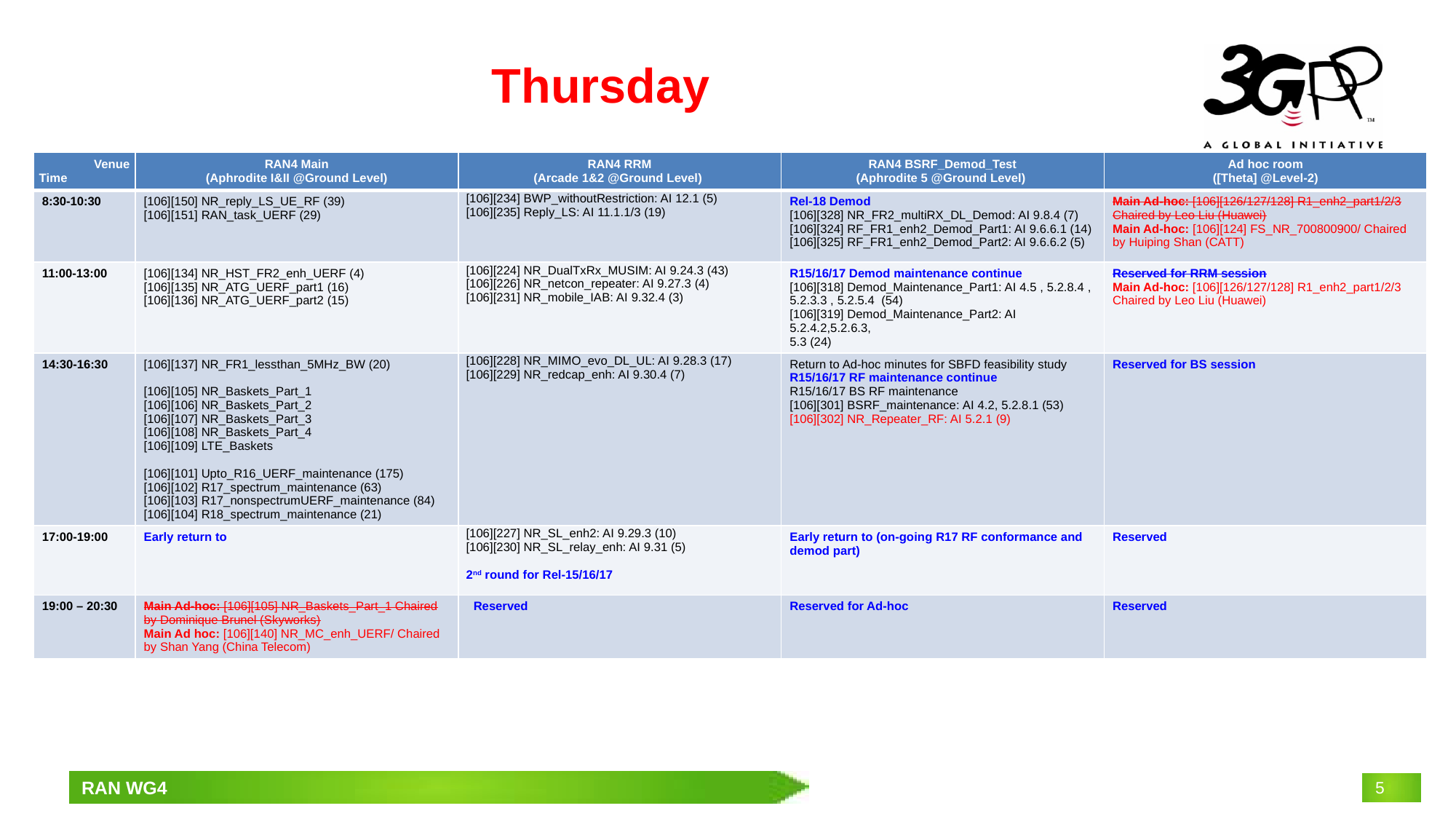

# Thursday
| Venue Time | RAN4 Main (Aphrodite I&II @Ground Level) | RAN4 RRM (Arcade 1&2 @Ground Level) | RAN4 BSRF\_Demod\_Test (Aphrodite 5 @Ground Level) | Ad hoc room ([Theta] @Level-2) |
| --- | --- | --- | --- | --- |
| 8:30-10:30 | [106][150] NR\_reply\_LS\_UE\_RF (39) [106][151] RAN\_task\_UERF (29) | [106][234] BWP\_withoutRestriction: AI 12.1 (5) [106][235] Reply\_LS: AI 11.1.1/3 (19) | Rel-18 Demod [106][328] NR\_FR2\_multiRX\_DL\_Demod: AI 9.8.4 (7) [106][324] RF\_FR1\_enh2\_Demod\_Part1: AI 9.6.6.1 (14) [106][325] RF\_FR1\_enh2\_Demod\_Part2: AI 9.6.6.2 (5) | Main Ad-hoc: [106][126/127/128] R1\_enh2\_part1/2/3 Chaired by Leo Liu (Huawei) Main Ad-hoc: [106][124] FS\_NR\_700800900/ Chaired by Huiping Shan (CATT) |
| 11:00-13:00 | [106][134] NR\_HST\_FR2\_enh\_UERF (4) [106][135] NR\_ATG\_UERF\_part1 (16) [106][136] NR\_ATG\_UERF\_part2 (15) | [106][224] NR\_DualTxRx\_MUSIM: AI 9.24.3 (43) [106][226] NR\_netcon\_repeater: AI 9.27.3 (4) [106][231] NR\_mobile\_IAB: AI 9.32.4 (3) | R15/16/17 Demod maintenance continue [106][318] Demod\_Maintenance\_Part1: AI 4.5 , 5.2.8.4 , 5.2.3.3 , 5.2.5.4 (54) [106][319] Demod\_Maintenance\_Part2: AI 5.2.4.2,5.2.6.3, 5.3 (24) | Reserved for RRM session Main Ad-hoc: [106][126/127/128] R1\_enh2\_part1/2/3 Chaired by Leo Liu (Huawei) |
| 14:30-16:30 | [106][137] NR\_FR1\_lessthan\_5MHz\_BW (20) [106][105] NR\_Baskets\_Part\_1 [106][106] NR\_Baskets\_Part\_2 [106][107] NR\_Baskets\_Part\_3 [106][108] NR\_Baskets\_Part\_4 [106][109] LTE\_Baskets [106][101] Upto\_R16\_UERF\_maintenance (175) [106][102] R17\_spectrum\_maintenance (63) [106][103] R17\_nonspectrumUERF\_maintenance (84) [106][104] R18\_spectrum\_maintenance (21) | [106][228] NR\_MIMO\_evo\_DL\_UL: AI 9.28.3 (17) [106][229] NR\_redcap\_enh: AI 9.30.4 (7) | Return to Ad-hoc minutes for SBFD feasibility study R15/16/17 RF maintenance continue R15/16/17 BS RF maintenance [106][301] BSRF\_maintenance: AI 4.2, 5.2.8.1 (53) [106][302] NR\_Repeater\_RF: AI 5.2.1 (9) | Reserved for BS session |
| 17:00-19:00 | Early return to | [106][227] NR\_SL\_enh2: AI 9.29.3 (10) [106][230] NR\_SL\_relay\_enh: AI 9.31 (5) 2nd round for Rel-15/16/17 | Early return to (on-going R17 RF conformance and demod part) | Reserved |
| 19:00 – 20:30 | Main Ad-hoc: [106][105] NR\_Baskets\_Part\_1 Chaired by Dominique Brunel (Skyworks) Main Ad hoc: [106][140] NR\_MC\_enh\_UERF/ Chaired by Shan Yang (China Telecom) | Reserved | Reserved for Ad-hoc | Reserved |